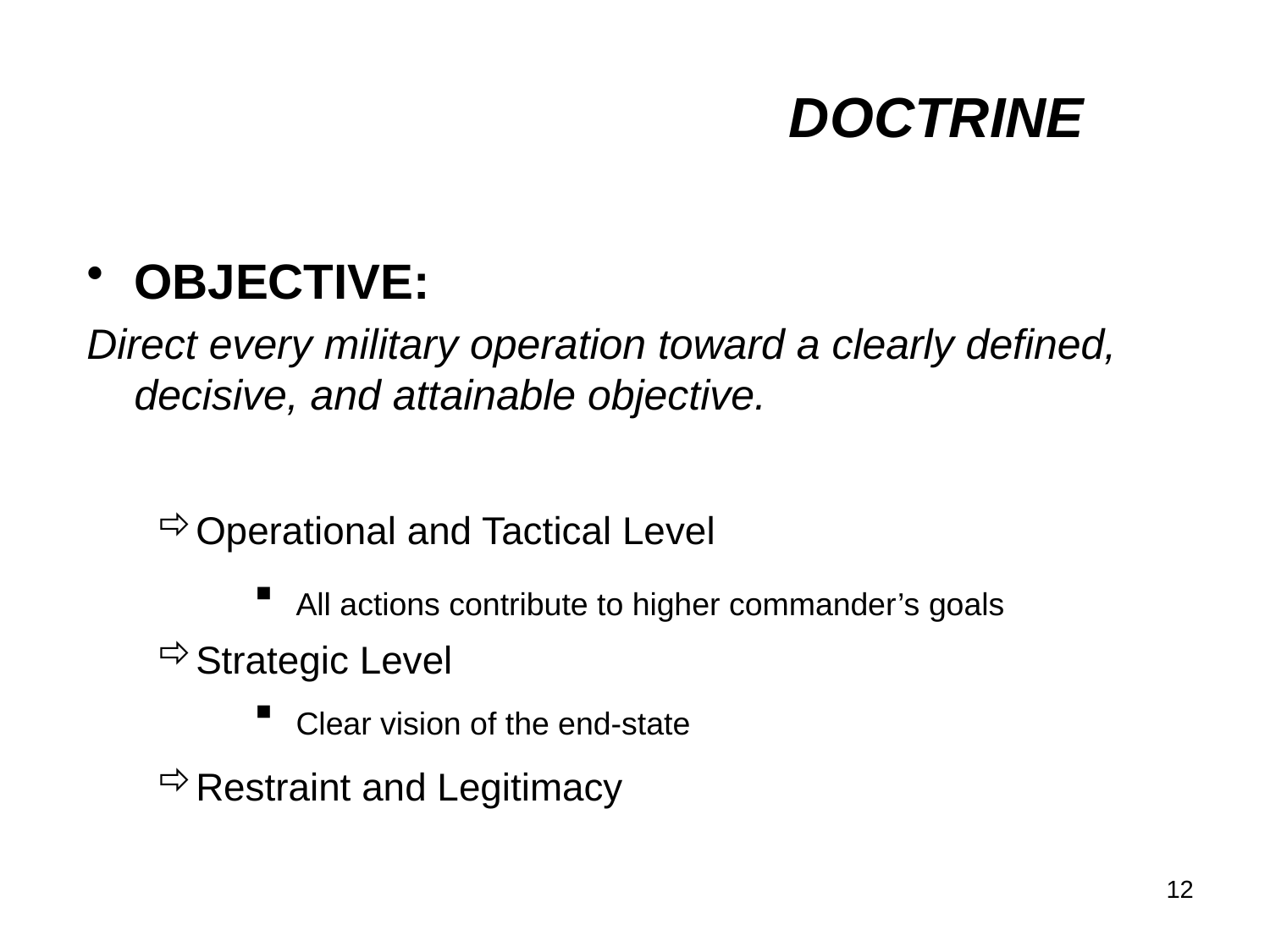

DOCTRINE
OBJECTIVE:
Direct every military operation toward a clearly defined, decisive, and attainable objective.
Operational and Tactical Level
 All actions contribute to higher commander’s goals
Strategic Level
 Clear vision of the end-state
Restraint and Legitimacy

12